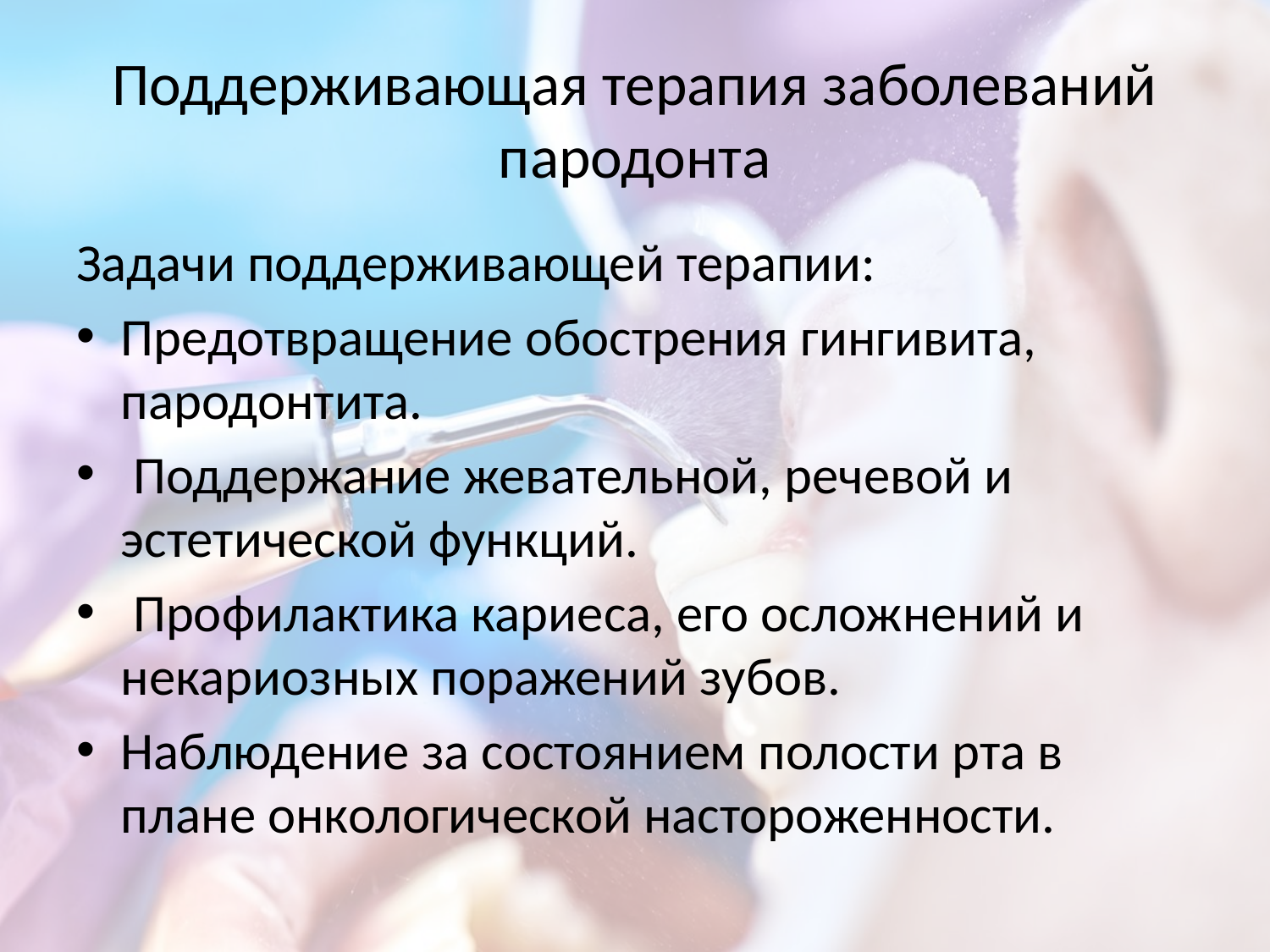

# Поддерживающая терапия заболеваний пародонта
Задачи поддерживающей терапии:
Предотвращение обострения гингивита, пародонтита.
 Поддержание жевательной, речевой и эстетической функций.
 Профилактика кариеса, его осложнений и некариозных поражений зубов.
Наблюдение за состоянием полости рта в плане онкологической настороженности.